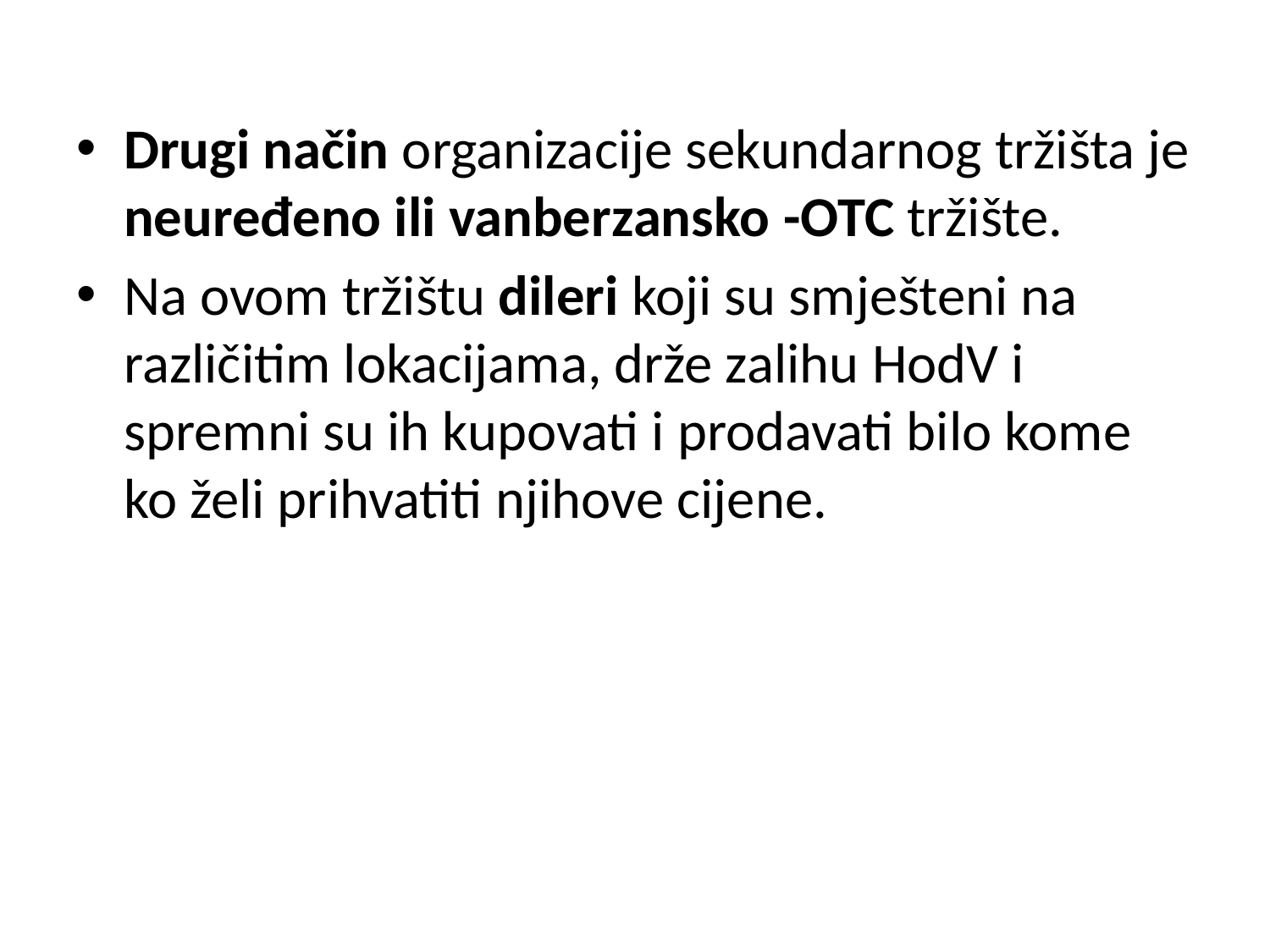

Drugi način organizacije sekundarnog tržišta je neuređeno ili vanberzansko -OTC tržište.
Na ovom tržištu dileri koji su smješteni na različitim lokacijama, drže zalihu HodV i spremni su ih kupovati i prodavati bilo kome ko želi prihvatiti njihove cijene.